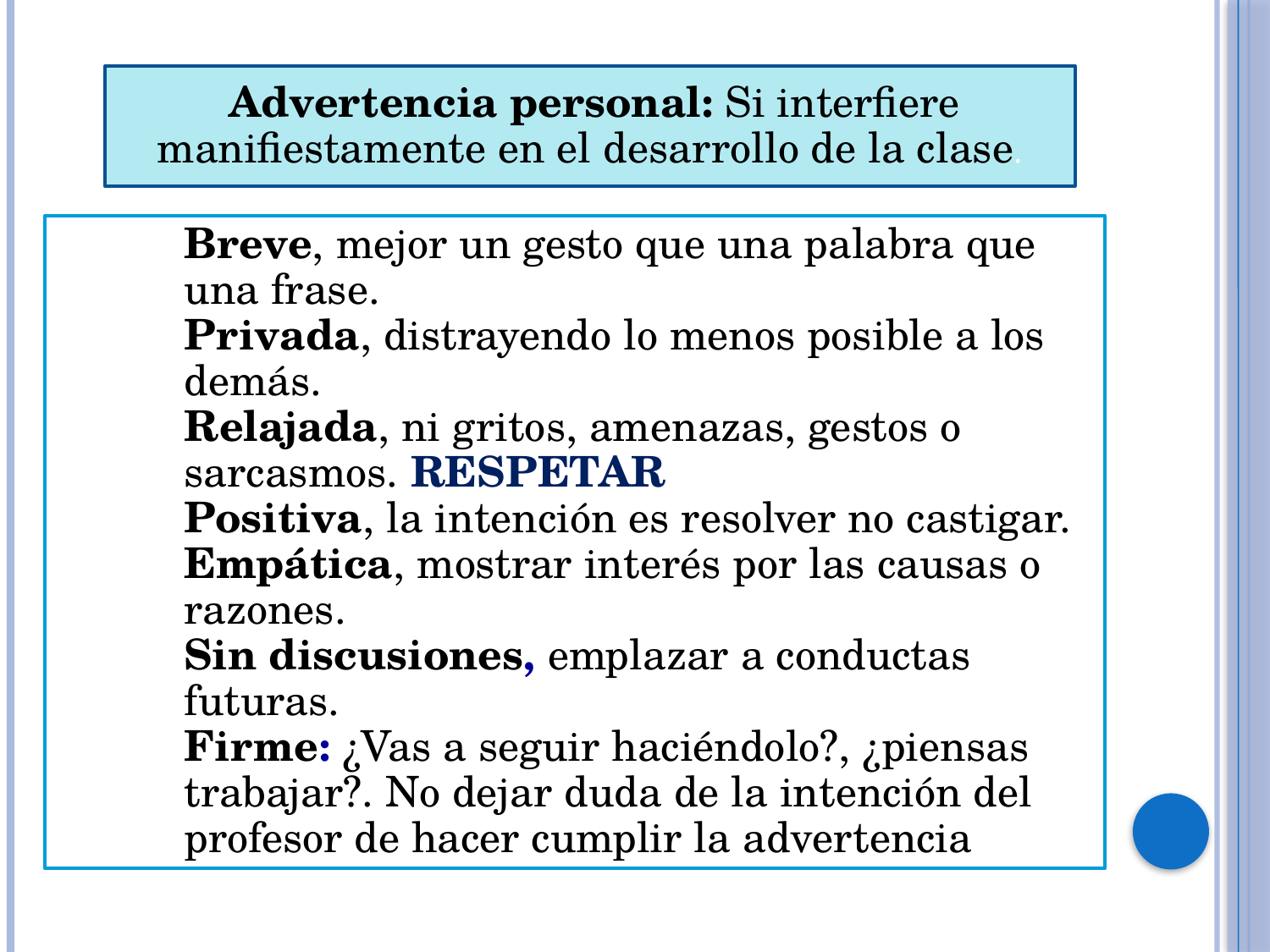

Advertencia personal: Si interfiere manifiestamente en el desarrollo de la clase.
Breve, mejor un gesto que una palabra que una frase.
Privada, distrayendo lo menos posible a los demás.
Relajada, ni gritos, amenazas, gestos o sarcasmos. RESPETAR
Positiva, la intención es resolver no castigar.
Empática, mostrar interés por las causas o razones.
Sin discusiones, emplazar a conductas futuras.
Firme: ¿Vas a seguir haciéndolo?, ¿piensas trabajar?. No dejar duda de la intención del profesor de hacer cumplir la advertencia